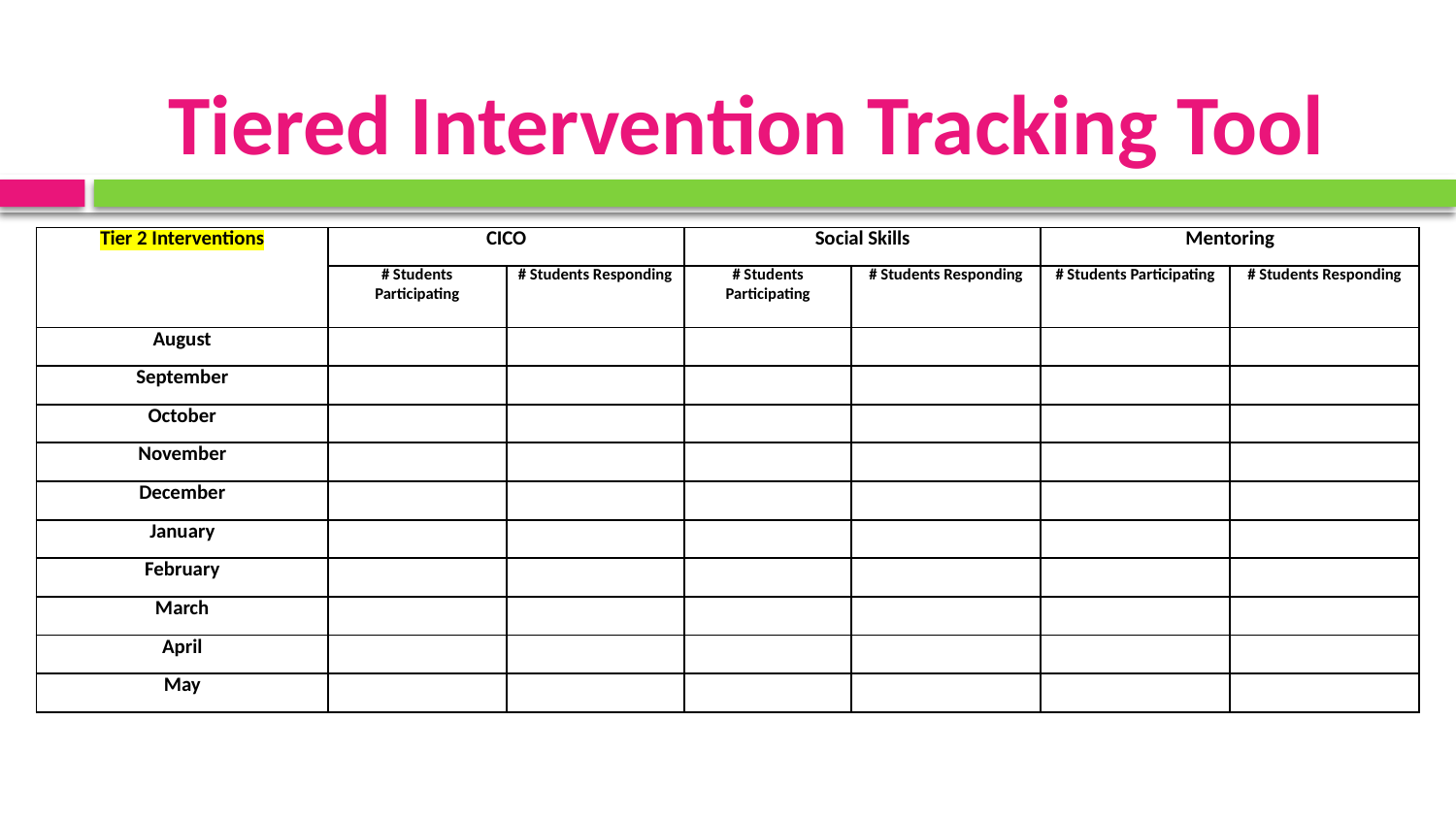

# Tiered Intervention Tracking Tool
| Tier 2 Interventions | CICO |  | Social Skills |  | Mentoring |  |
| --- | --- | --- | --- | --- | --- | --- |
|  | # Students Participating | # Students Responding | # Students Participating | # Students Responding | # Students Participating | # Students Responding |
| August |  |  |  |  |  |  |
| September |  |  |  |  |  |  |
| October |  |  |  |  |  |  |
| November |  |  |  |  |  |  |
| December |  |  |  |  |  |  |
| January |  |  |  |  |  |  |
| February |  |  |  |  |  |  |
| March |  |  |  |  |  |  |
| April |  |  |  |  |  |  |
| May |  |  |  |  |  |  |